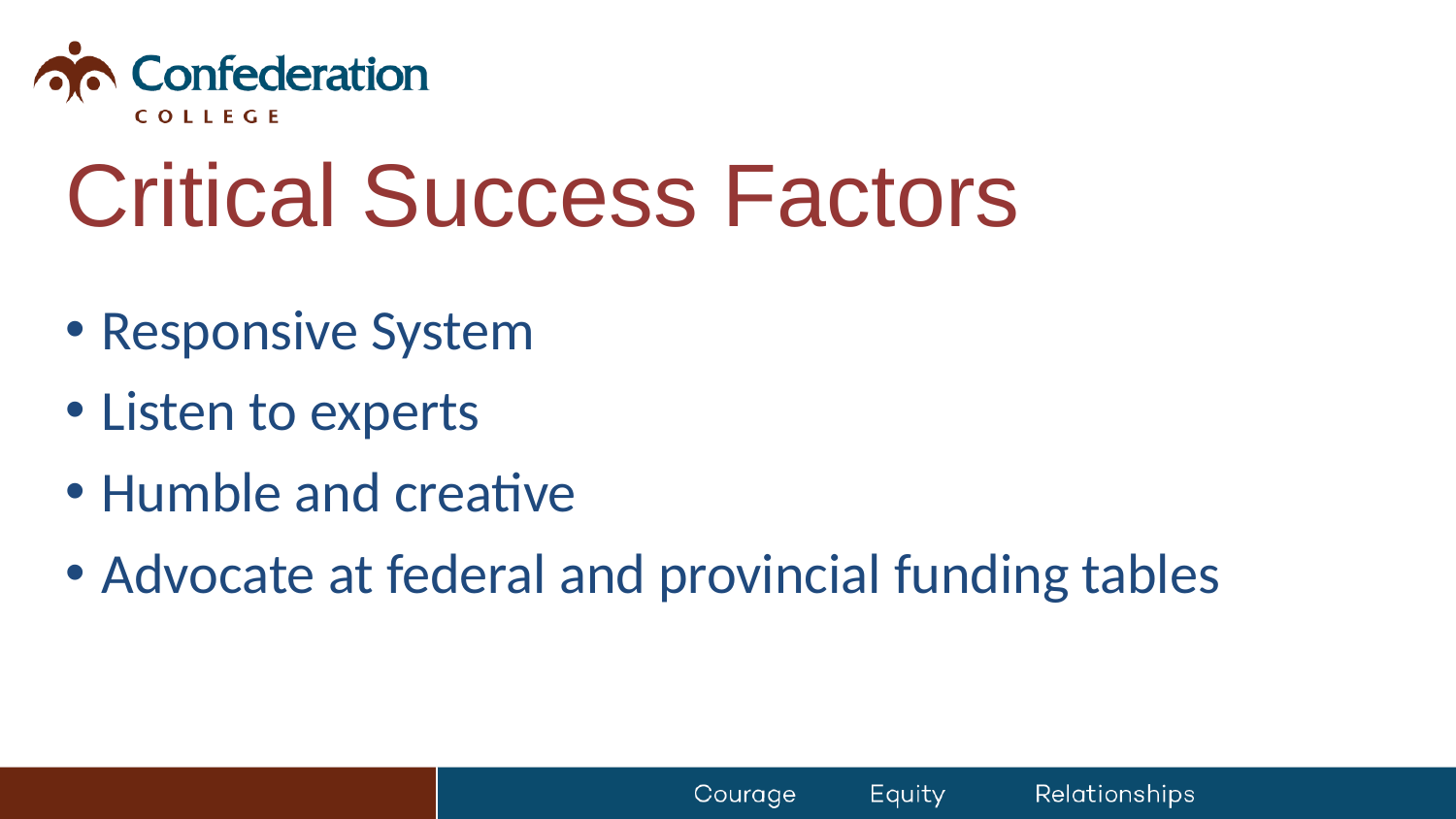

# Critical Success Factors
Responsive System
Listen to experts
Humble and creative
Advocate at federal and provincial funding tables